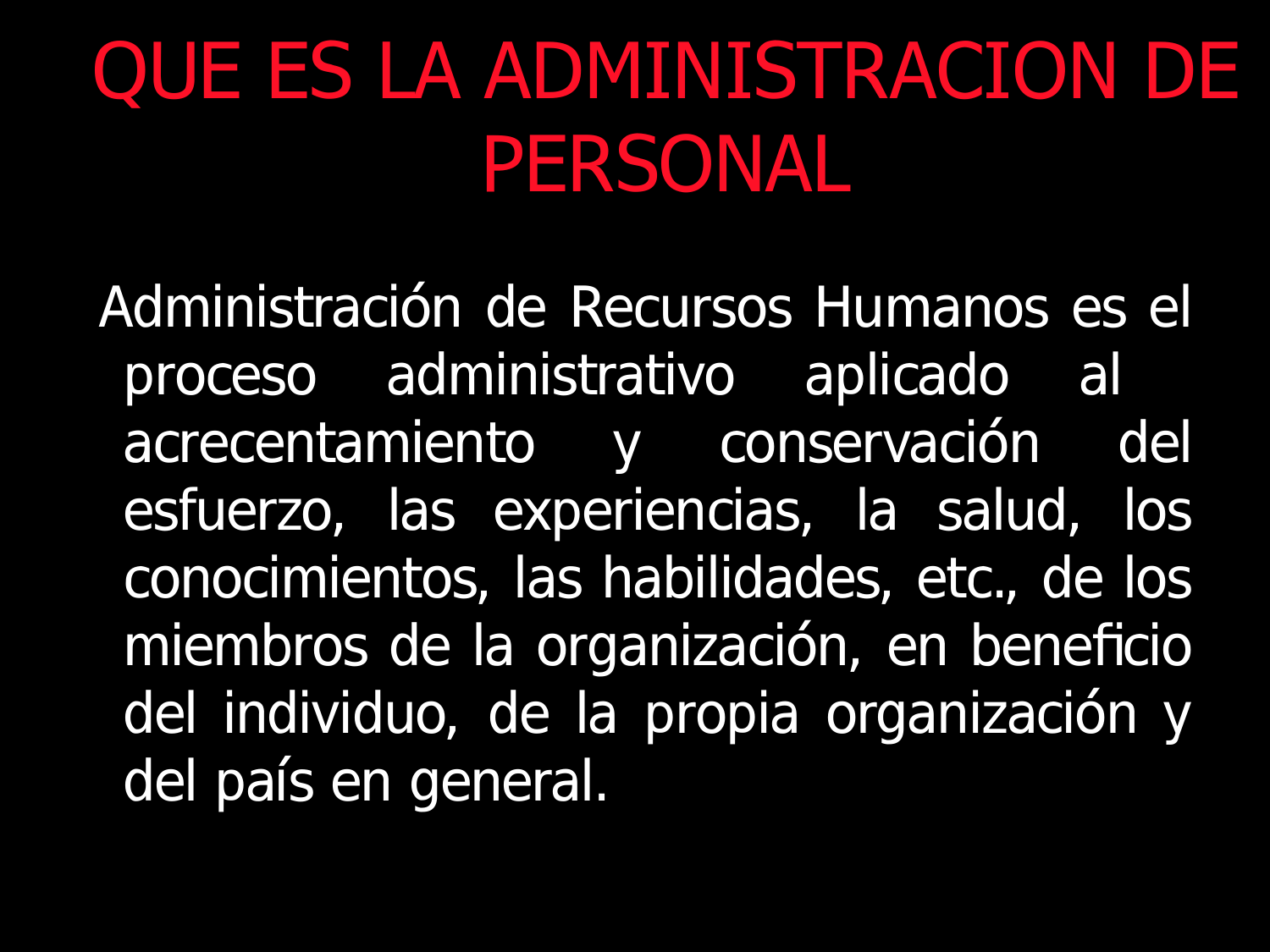

# QUE ES LA ADMINISTRACION DE PERSONAL
 Administración de Recursos Humanos es el proceso administrativo aplicado al  acrecentamiento y conservación del esfuerzo, las experiencias, la salud, los conocimientos, las habilidades, etc., de los miembros de la organización, en beneficio del individuo, de la propia organización y del país en general.